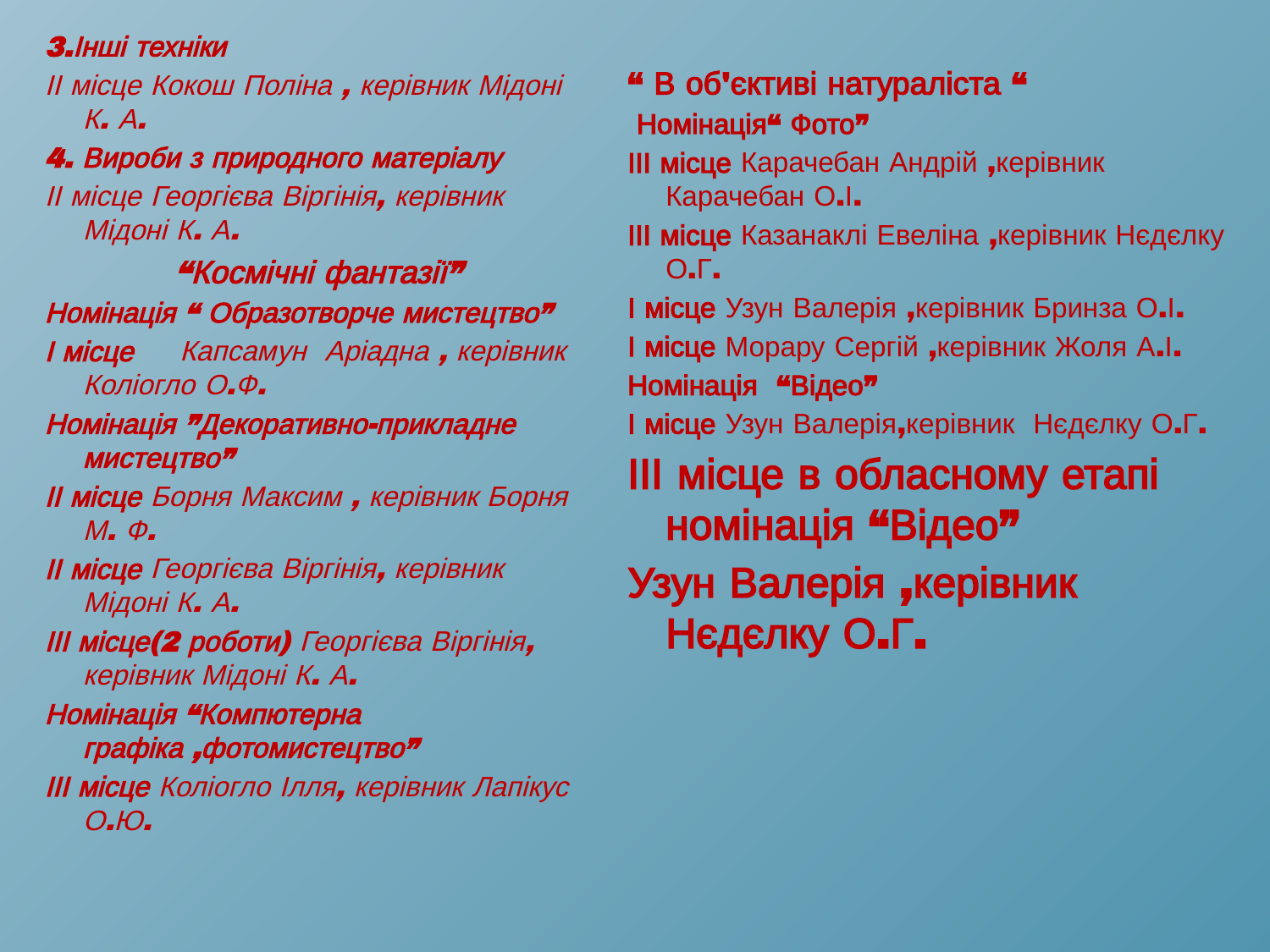

3.Інші техніки
ІІ місце Кокош Поліна , керівник Мідоні К. А.
4. Вироби з природного матеріалу
ІІ місце Георгієва Віргінія, керівник Мідоні К. А.
              “Космічні фантазії”
Номінація “ Образотворче мистецтво”
І місце     Капсамун  Аріадна , керівник Коліогло О.Ф.
Номінація ”Декоративно-прикладне мистецтво”
ІІ місце Борня Максим , керівник Борня М. Ф.
ІІ місце Георгієва Віргінія, керівник Мідоні К. А.
ІІІ місце(2 роботи) Георгієва Віргінія, керівник Мідоні К. А.
Номінація “Компютерна графіка ,фотомистецтво”
ІІІ місце Коліогло Ілля, керівник Лапікус О.Ю.

“ В об'єктиві натураліста “
 Номінація“ Фото”
ІІІ місце Карачебан Андрій ,керівник Карачебан О.І.
ІІІ місце Казанаклі Евеліна ,керівник Нєдєлку О.Г.
І місце Узун Валерія ,керівник Бринза О.І.
І місце Морару Сергій ,керівник Жоля А.І.
Номінація  “Відео”
І місце Узун Валерія,керівник  Нєдєлку О.Г.
ІІІ місце в обласному етапі номінація “Відео”
Узун Валерія ,керівник Нєдєлку О.Г.